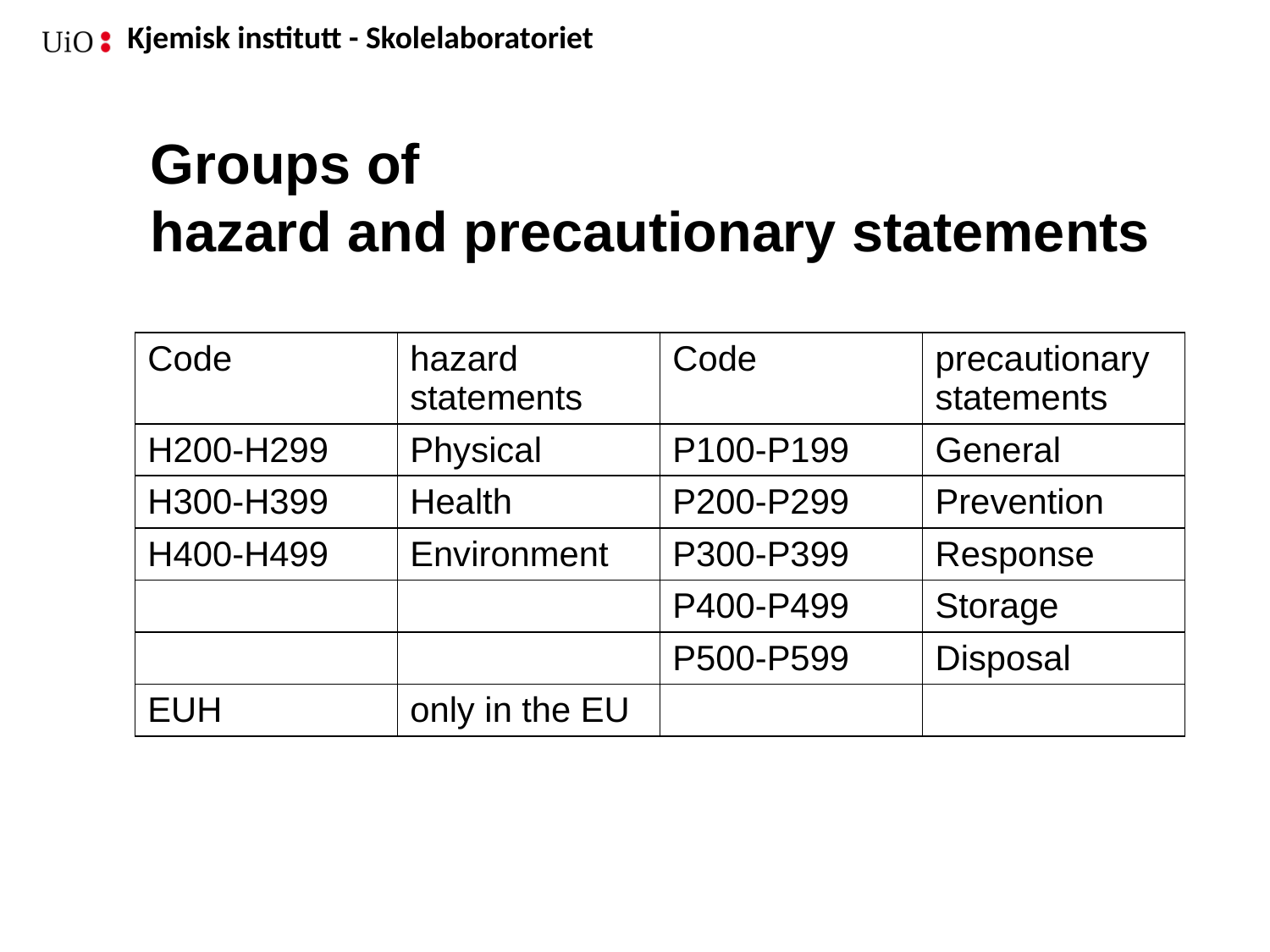

# Groups of hazard and precautionary statements
| Code | hazard statements | Code | precautionary statements |
| --- | --- | --- | --- |
| H200-H299 | Physical | P100-P199 | General |
| H300-H399 | Health | P200-P299 | Prevention |
| H400-H499 | Environment | P300-P399 | Response |
|  |  | P400-P499 | Storage |
|  |  | P500-P599 | Disposal |
| EUH | only in the EU |  |  |